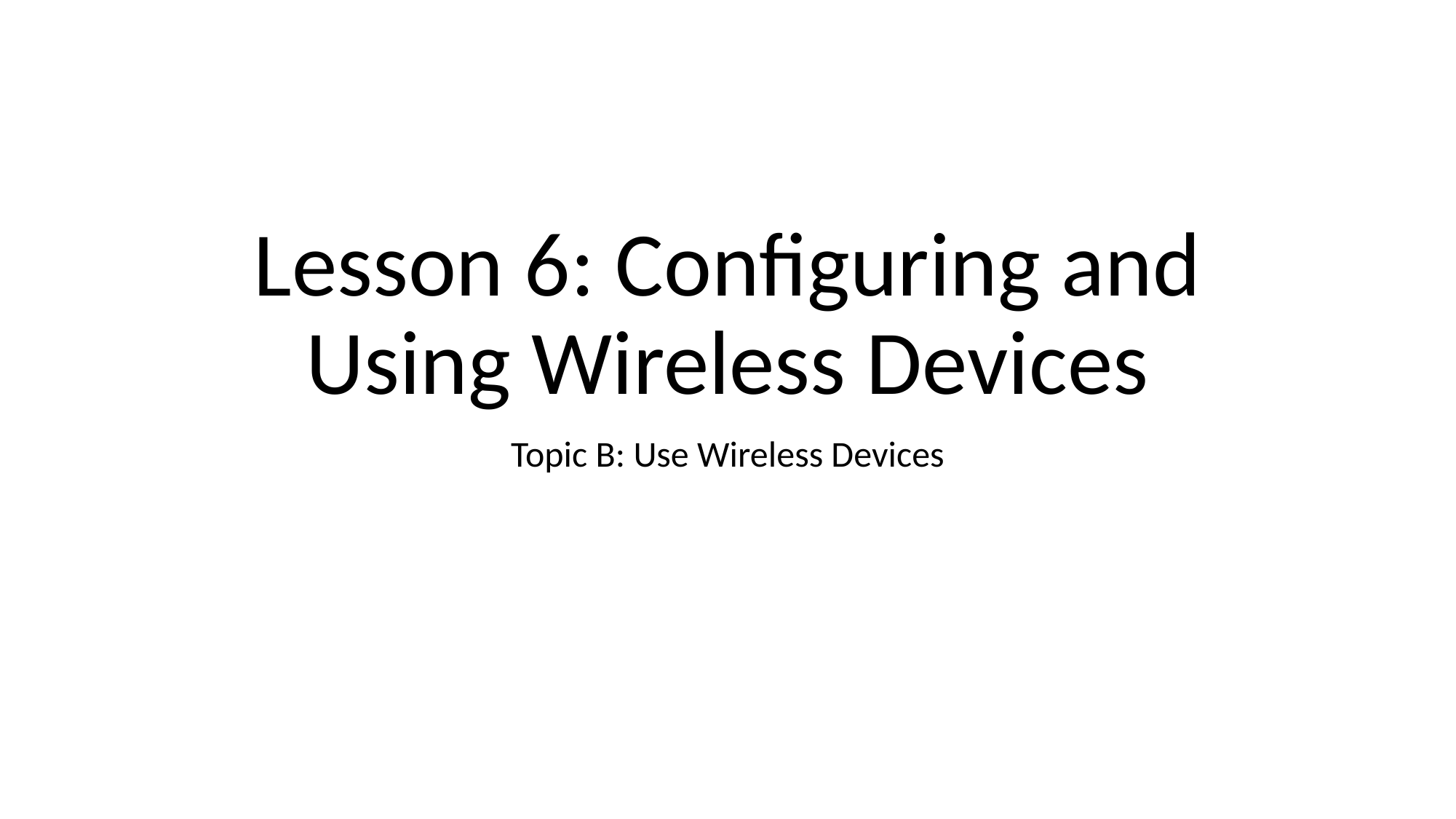

# Lesson 6: Configuring and Using Wireless Devices
Topic B: Use Wireless Devices